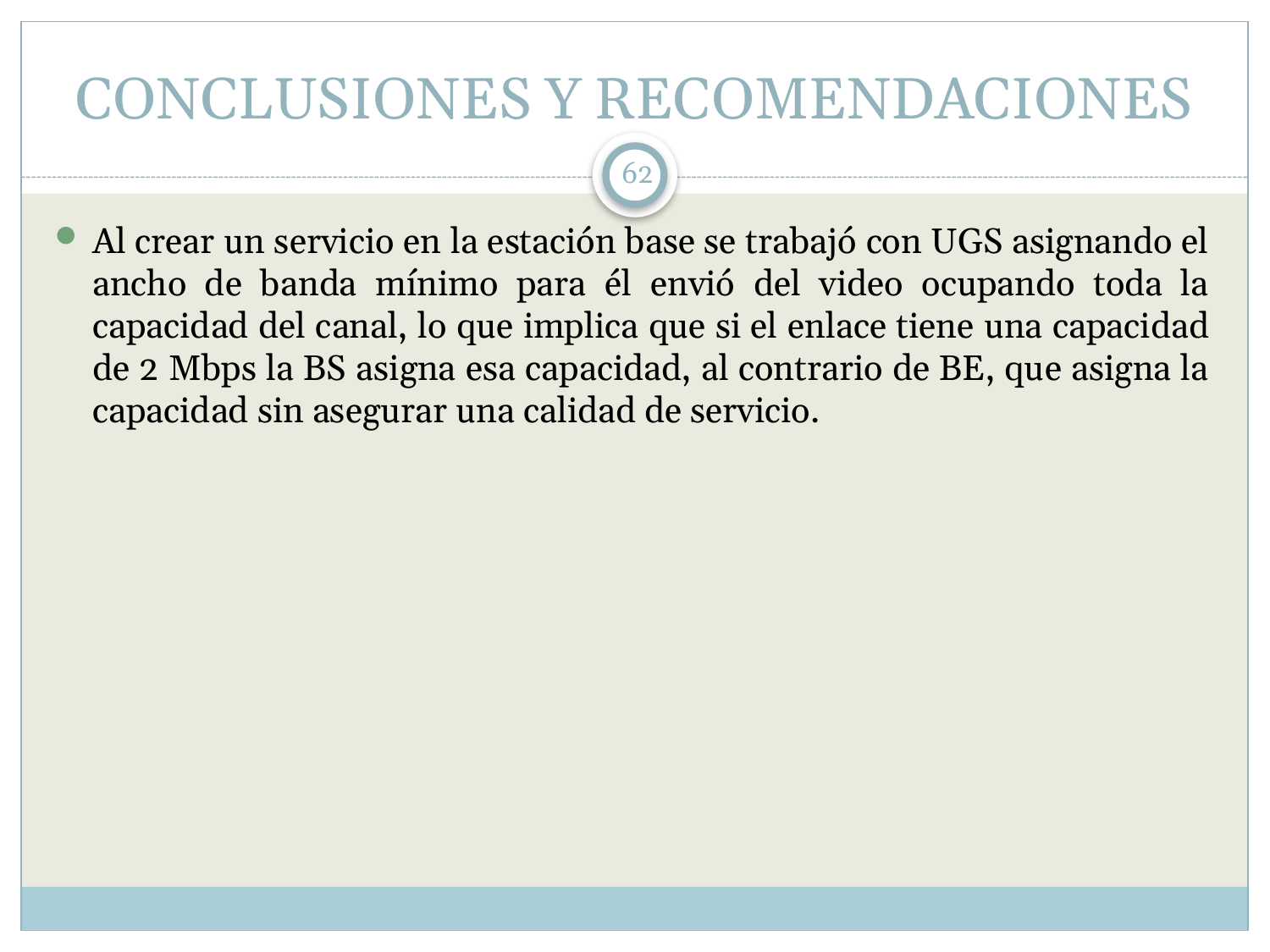

# CONCLUSIONES Y RECOMENDACIONES
62
Al crear un servicio en la estación base se trabajó con UGS asignando el ancho de banda mínimo para él envió del video ocupando toda la capacidad del canal, lo que implica que si el enlace tiene una capacidad de 2 Mbps la BS asigna esa capacidad, al contrario de BE, que asigna la capacidad sin asegurar una calidad de servicio.